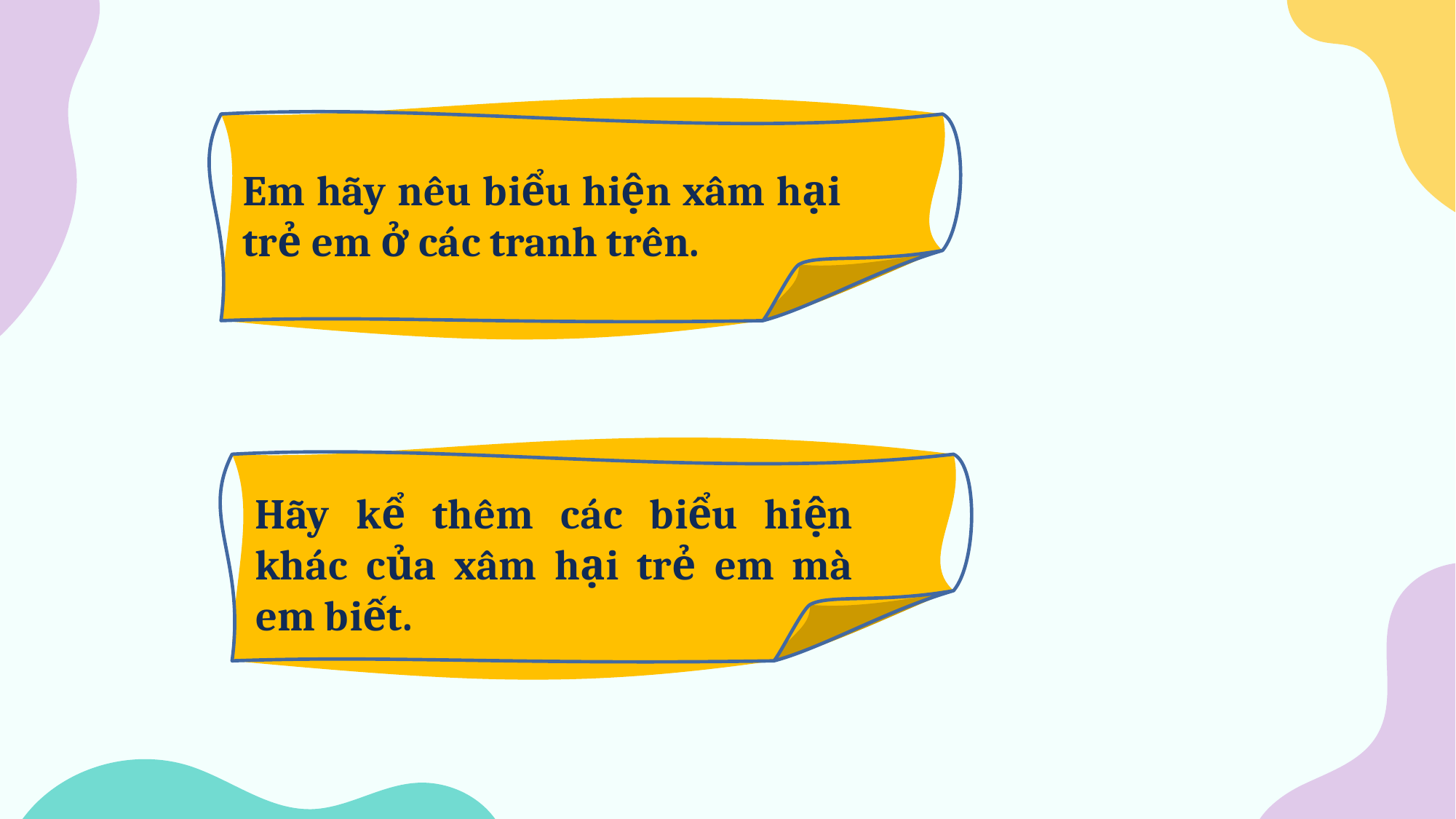

Em hãy nêu biểu hiện xâm hại trẻ em ở các tranh trên.

Hãy kể thêm các biểu hiện khác của xâm hại trẻ em mà em biết.